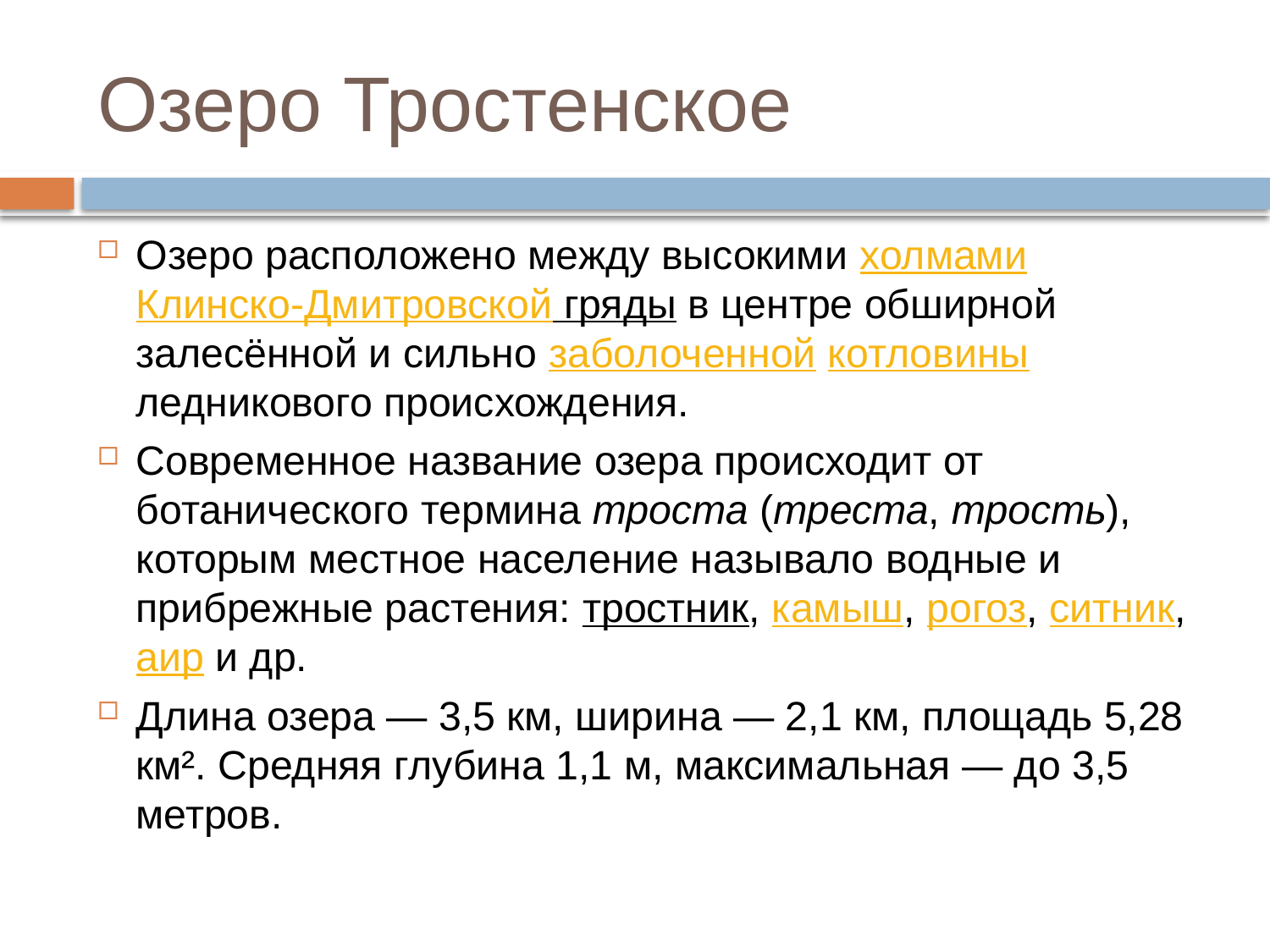

# Озеро Тростенское
Озеро расположено между высокими холмами Клинско-Дмитровской гряды в центре обширной залесённой и сильно заболоченной котловины ледникового происхождения.
Современное название озера происходит от ботанического термина троста (треста, трость), которым местное население называло водные и прибрежные растения: тростник, камыш, рогоз, ситник, аир и др.
Длина озера — 3,5 км, ширина — 2,1 км, площадь 5,28 км². Средняя глубина 1,1 м, максимальная — до 3,5 метров.